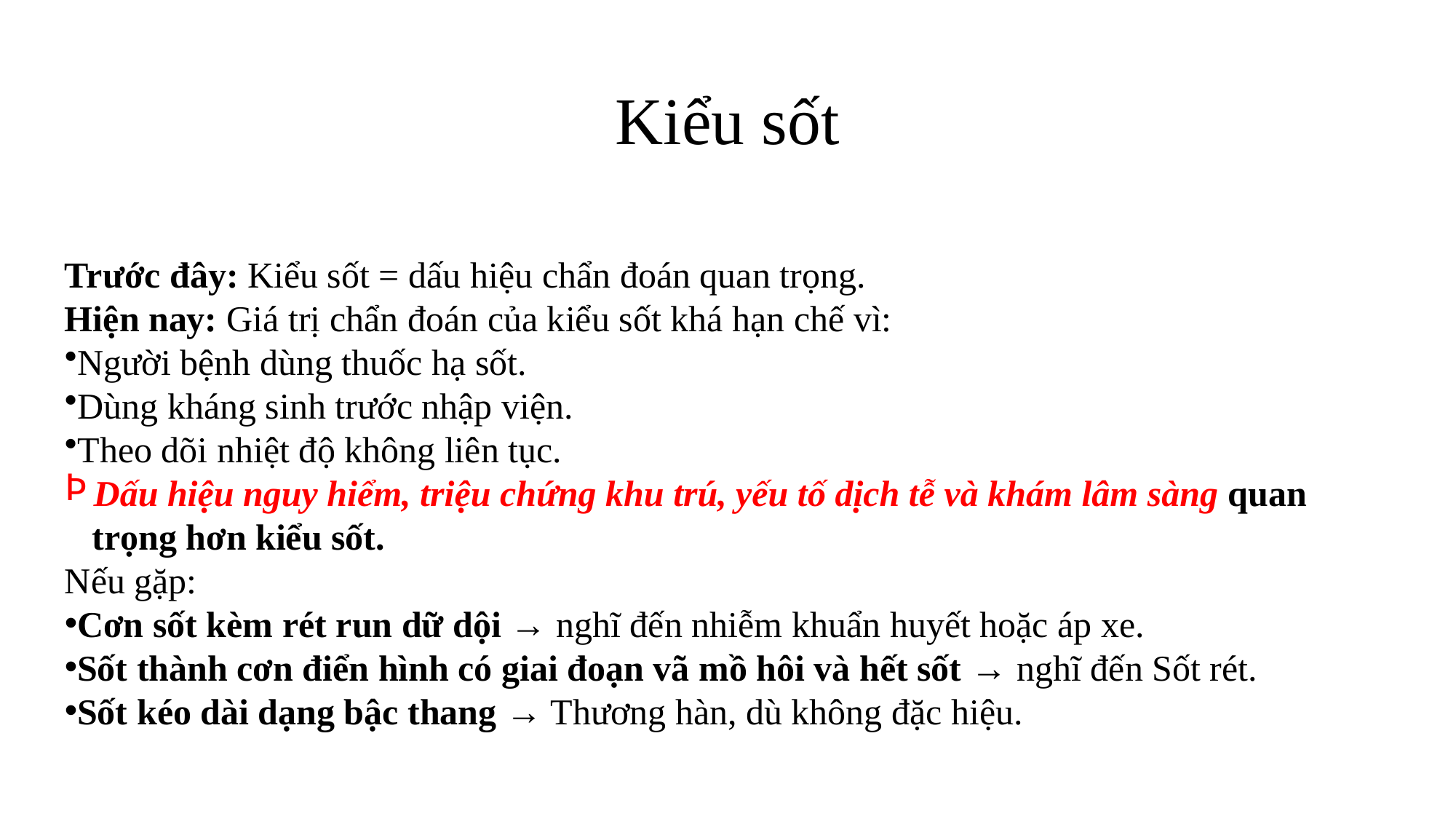

# Kiểu sốt
Trước đây: Kiểu sốt = dấu hiệu chẩn đoán quan trọng.
Hiện nay: Giá trị chẩn đoán của kiểu sốt khá hạn chế vì:
Người bệnh dùng thuốc hạ sốt.
Dùng kháng sinh trước nhập viện.
Theo dõi nhiệt độ không liên tục.
Dấu hiệu nguy hiểm, triệu chứng khu trú, yếu tố dịch tễ và khám lâm sàng quan trọng hơn kiểu sốt.
Nếu gặp:
Cơn sốt kèm rét run dữ dội → nghĩ đến nhiễm khuẩn huyết hoặc áp xe.
Sốt thành cơn điển hình có giai đoạn vã mồ hôi và hết sốt → nghĩ đến Sốt rét.
Sốt kéo dài dạng bậc thang → Thương hàn, dù không đặc hiệu.